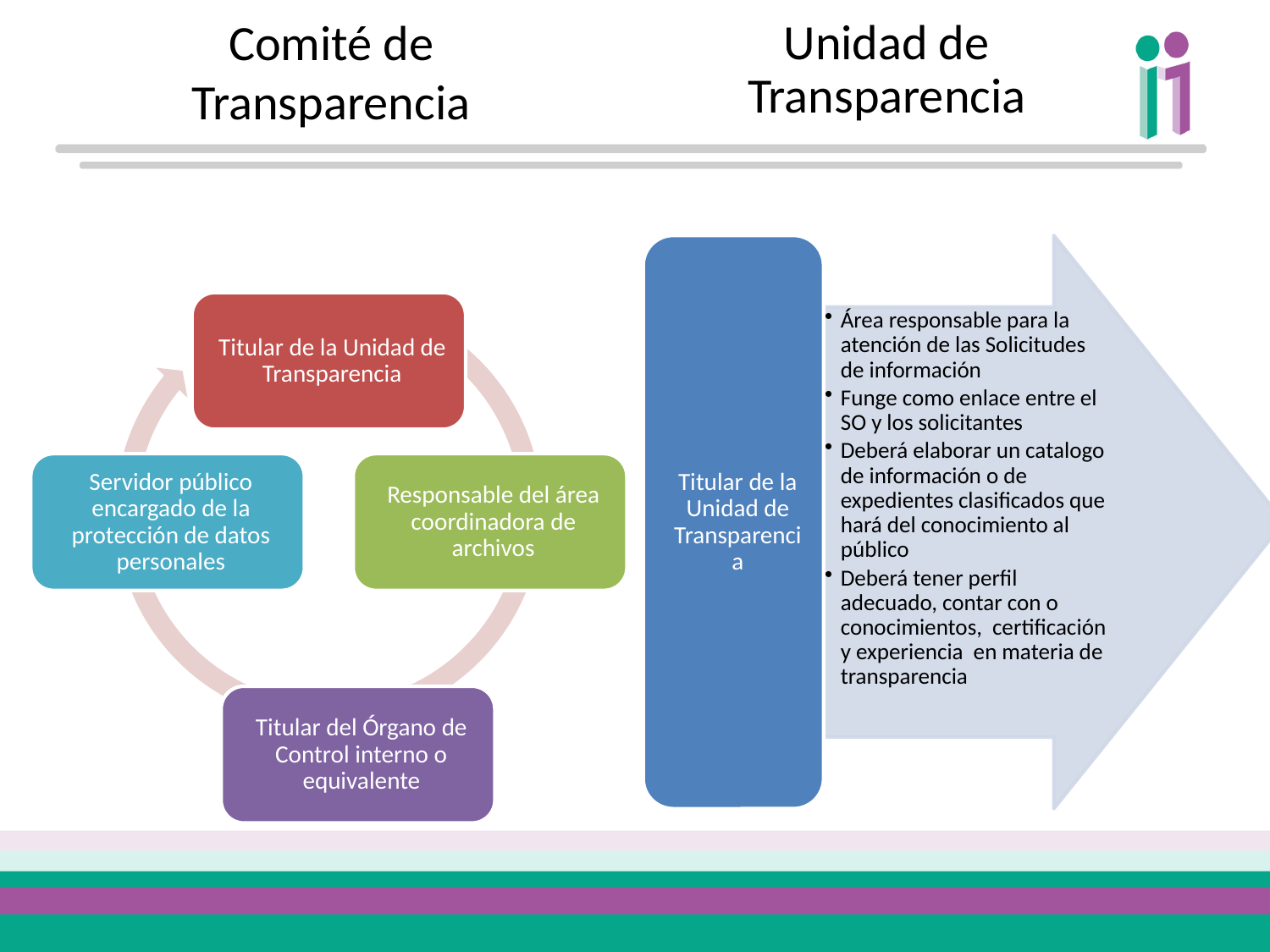

# Comité de Transparencia
Unidad de Transparencia
Titular de la Unidad de Transparencia
Responsable del área coordinadora de archivos
Titular del Órgano de Control interno o equivalente
Servidor público encargado de la protección de datos personales
Área responsable para la atención de las Solicitudes de información
Funge como enlace entre el SO y los solicitantes
Deberá elaborar un catalogo de información o de expedientes clasificados que hará del conocimiento al público
Deberá tener perfil adecuado, contar con o conocimientos,  certificación y experiencia  en materia de transparencia
Titular de la Unidad de Transparencia